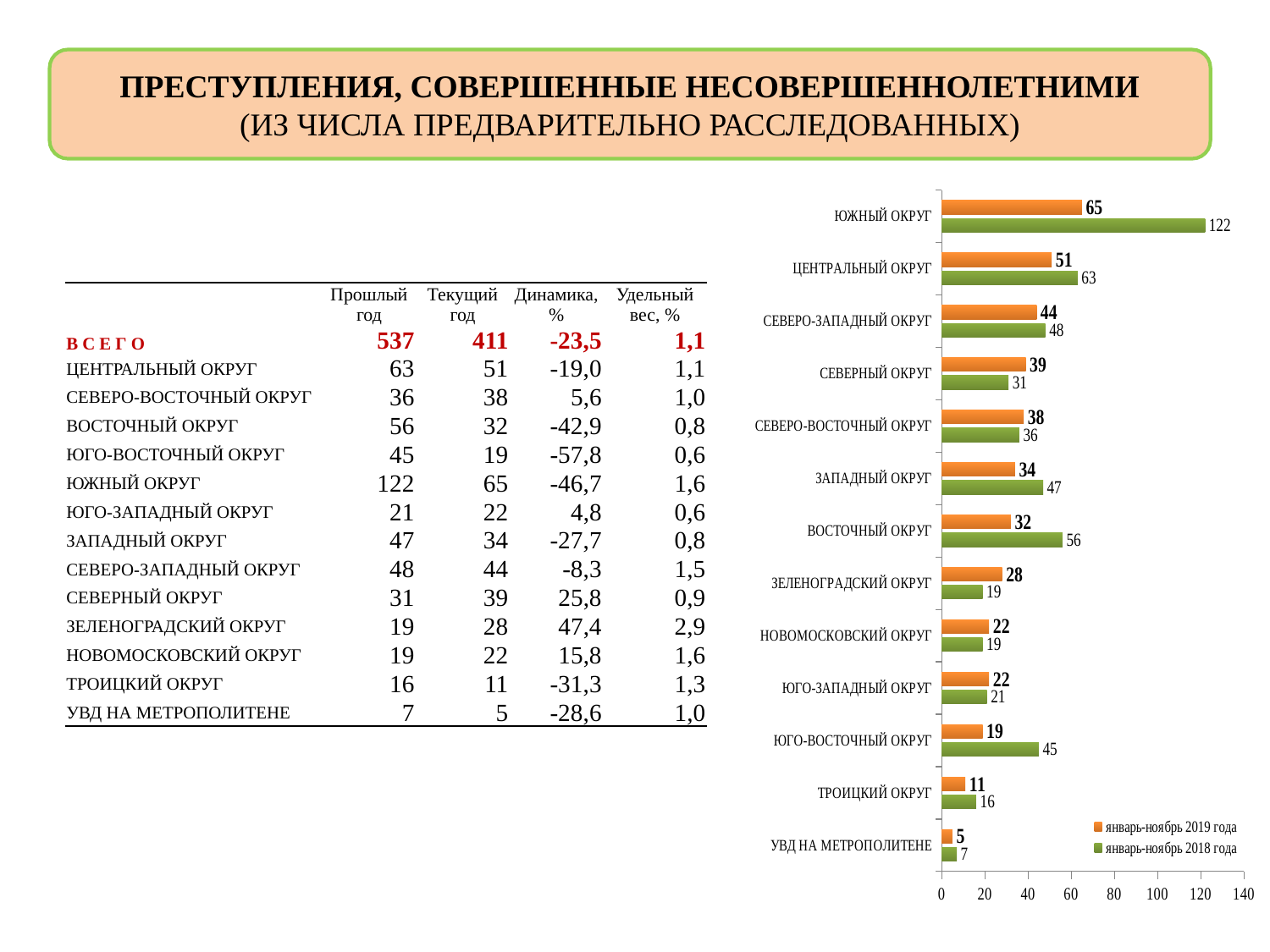

ПРЕСТУПЛЕНИЯ, СОВЕРШЕННЫЕ НЕСОВЕРШЕННОЛЕТНИМИ
(ИЗ ЧИСЛА ПРЕДВАРИТЕЛЬНО РАССЛЕДОВАННЫХ)

### Chart

| Category | январь-ноябрь 2018 года | январь-ноябрь 2019 года |
|---|---|---|
| УВД НА МЕТРОПОЛИТЕНЕ | 7.0 | 5.0 |
| ТРОИЦКИЙ ОКРУГ | 16.0 | 11.0 |
| ЮГО-ВОСТОЧНЫЙ ОКРУГ | 45.0 | 19.0 |
| ЮГО-ЗАПАДНЫЙ ОКРУГ | 21.0 | 22.0 |
| НОВОМОСКОВСКИЙ ОКРУГ | 19.0 | 22.0 |
| ЗЕЛЕНОГРАДСКИЙ ОКРУГ | 19.0 | 28.0 |
| ВОСТОЧНЫЙ ОКРУГ | 56.0 | 32.0 |
| ЗАПАДНЫЙ ОКРУГ | 47.0 | 34.0 |
| СЕВЕРО-ВОСТОЧНЫЙ ОКРУГ | 36.0 | 38.0 |
| СЕВЕРНЫЙ ОКРУГ | 31.0 | 39.0 |
| СЕВЕРО-ЗАПАДНЫЙ ОКРУГ | 48.0 | 44.0 |
| ЦЕНТРАЛЬНЫЙ ОКРУГ | 63.0 | 51.0 |
| ЮЖНЫЙ ОКРУГ | 122.0 | 65.0 |
|  |  |  |  |  |
| --- | --- | --- | --- | --- |
|  | Прошлый год | Текущий год | Динамика, % | Удельный вес, % |
| В С Е Г О | 537 | 411 | -23,5 | 1,1 |
| ЦЕНТРАЛЬНЫЙ ОКРУГ | 63 | 51 | -19,0 | 1,1 |
| СЕВЕРО-ВОСТОЧНЫЙ ОКРУГ | 36 | 38 | 5,6 | 1,0 |
| ВОСТОЧНЫЙ ОКРУГ | 56 | 32 | -42,9 | 0,8 |
| ЮГО-ВОСТОЧНЫЙ ОКРУГ | 45 | 19 | -57,8 | 0,6 |
| ЮЖНЫЙ ОКРУГ | 122 | 65 | -46,7 | 1,6 |
| ЮГО-ЗАПАДНЫЙ ОКРУГ | 21 | 22 | 4,8 | 0,6 |
| ЗАПАДНЫЙ ОКРУГ | 47 | 34 | -27,7 | 0,8 |
| СЕВЕРО-ЗАПАДНЫЙ ОКРУГ | 48 | 44 | -8,3 | 1,5 |
| СЕВЕРНЫЙ ОКРУГ | 31 | 39 | 25,8 | 0,9 |
| ЗЕЛЕНОГРАДСКИЙ ОКРУГ | 19 | 28 | 47,4 | 2,9 |
| НОВОМОСКОВСКИЙ ОКРУГ | 19 | 22 | 15,8 | 1,6 |
| ТРОИЦКИЙ ОКРУГ | 16 | 11 | -31,3 | 1,3 |
| УВД НА МЕТРОПОЛИТЕНЕ | 7 | 5 | -28,6 | 1,0 |
|  |  |  |  |  |